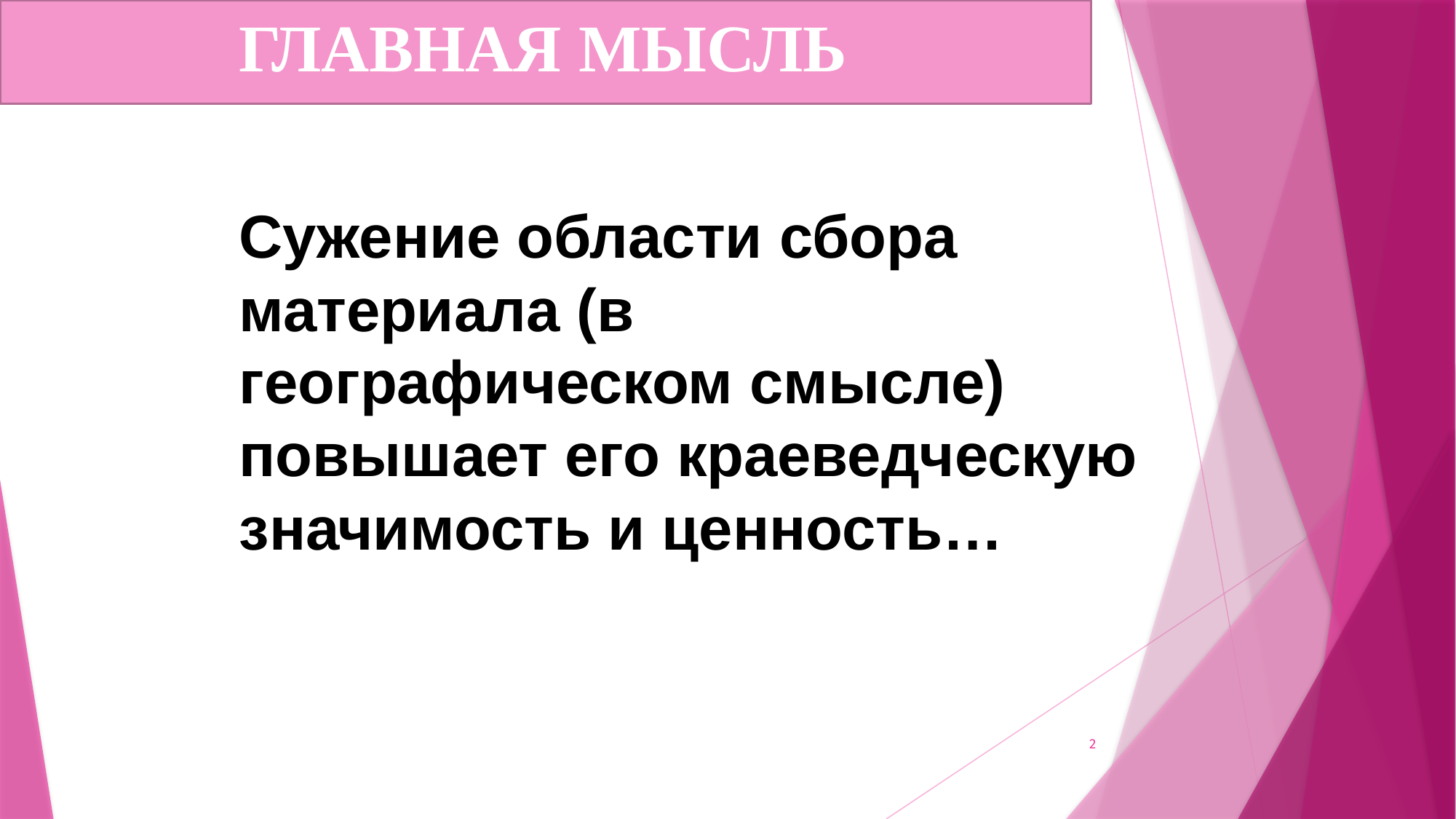

ГЛАВНАЯ МЫСЛЬ
Сужение области сбора материала (в географическом смысле) повышает его краеведческую значимость и ценность…
2